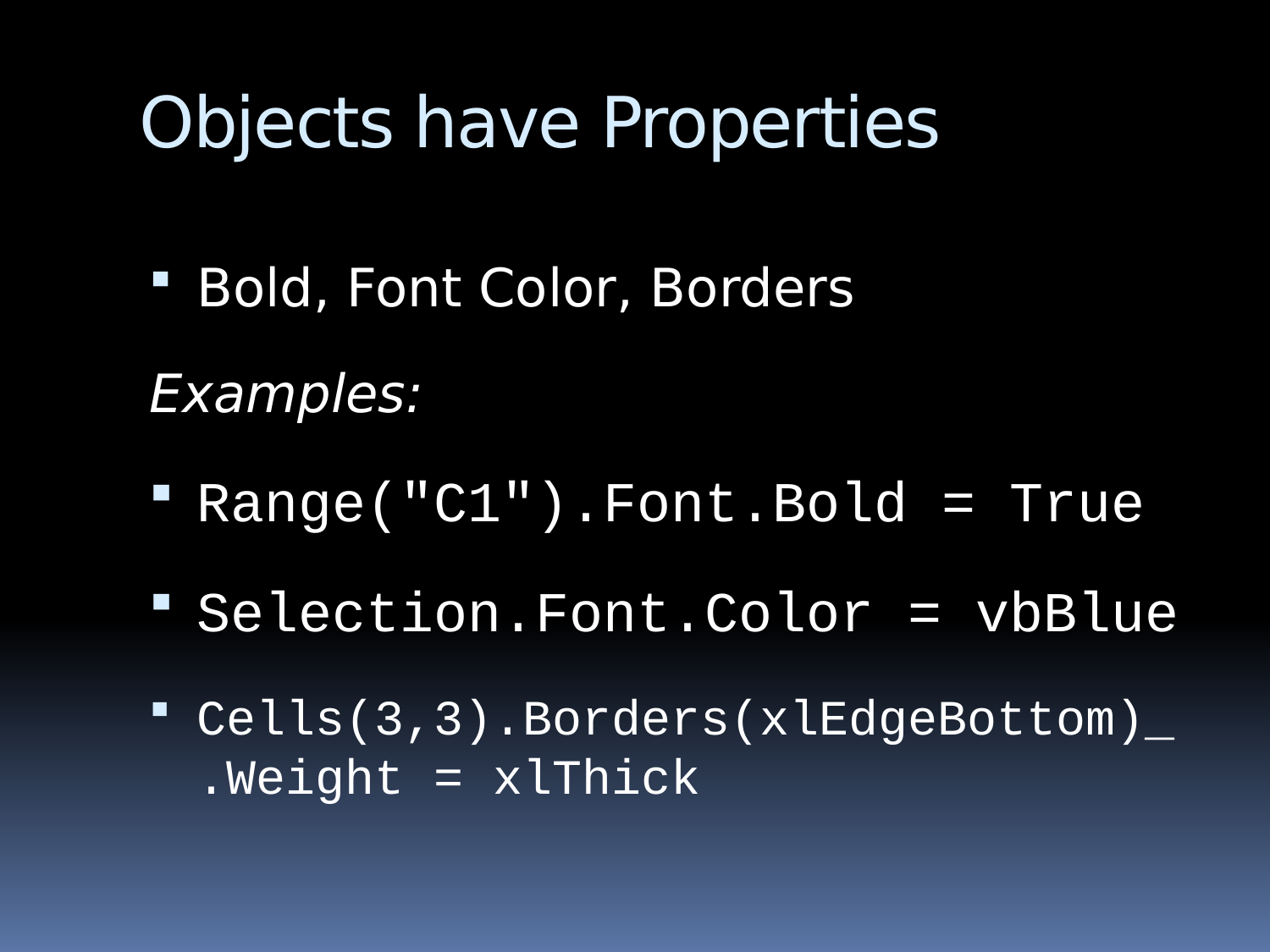

# Objects have Properties
Bold, Font Color, Borders
Examples:
Range("C1").Font.Bold = True
Selection.Font.Color = vbBlue
Cells(3,3).Borders(xlEdgeBottom)_.Weight = xlThick